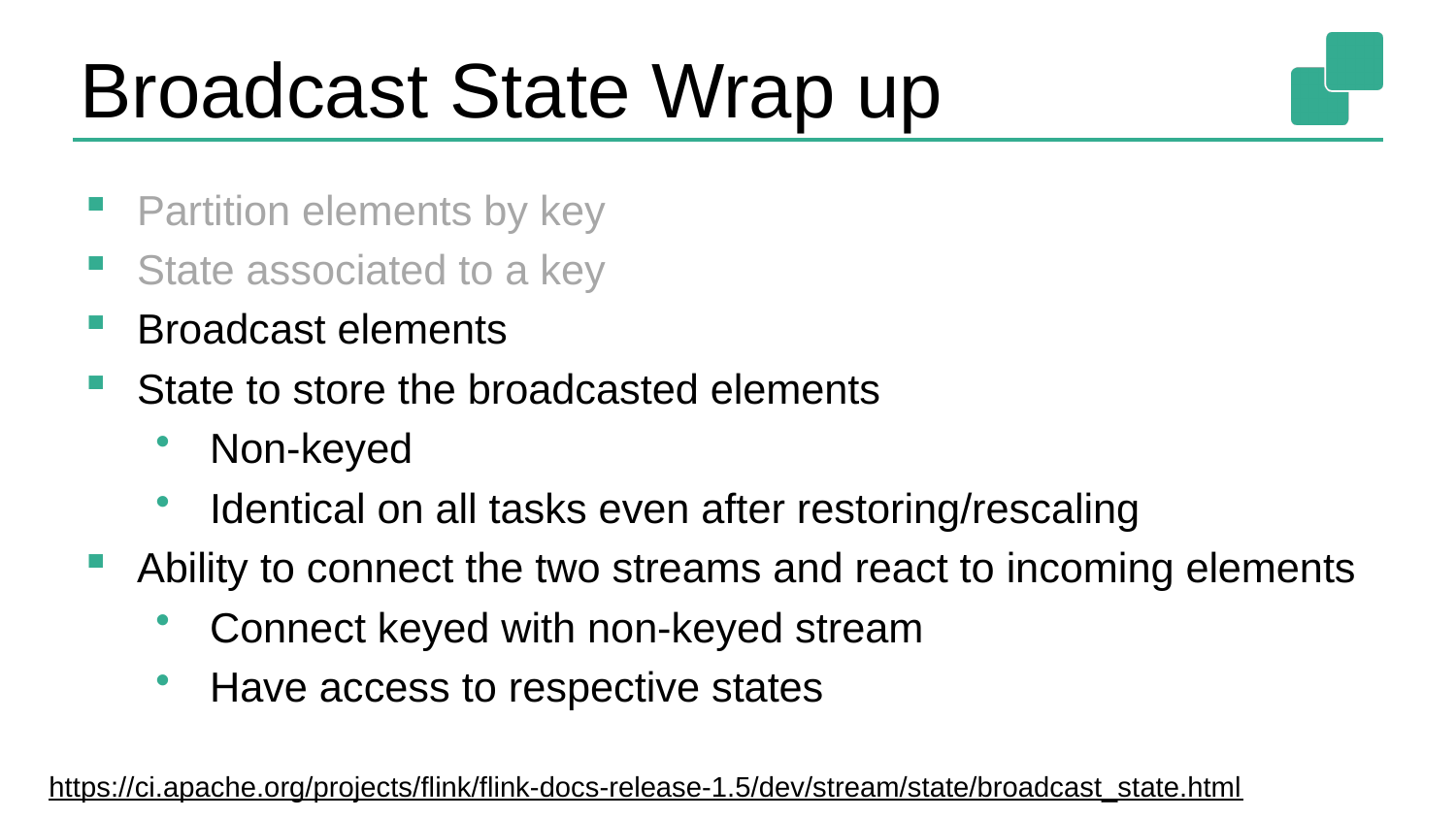

# Broadcast State Wrap up
Partition elements by key
State associated to a key
Broadcast elements
State to store the broadcasted elements
Non-keyed
Identical on all tasks even after restoring/rescaling
Ability to connect the two streams and react to incoming elements
Connect keyed with non-keyed stream
Have access to respective states
https://ci.apache.org/projects/flink/flink-docs-release-1.5/dev/stream/state/broadcast_state.html